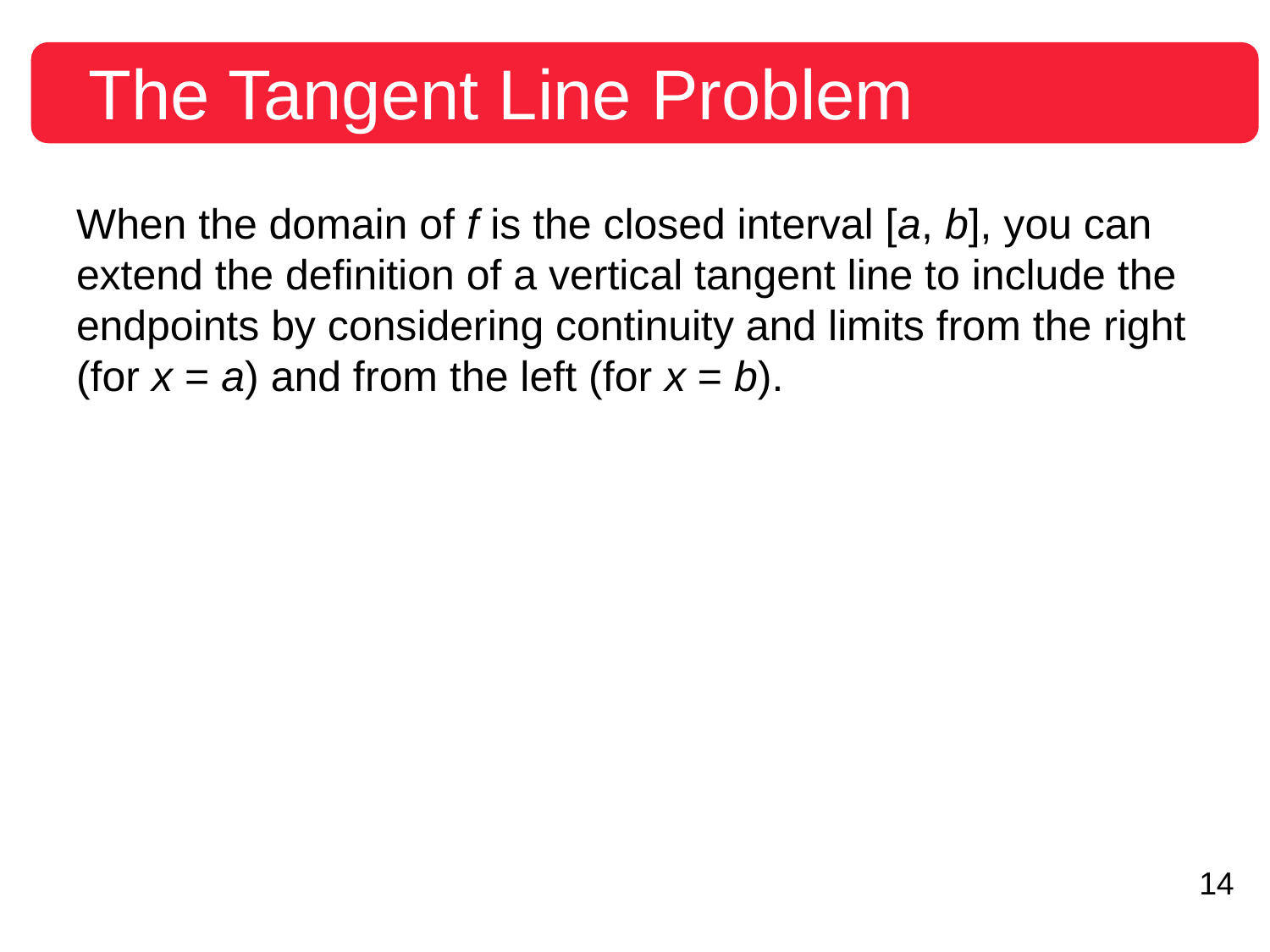

# The Tangent Line Problem
When the domain of f is the closed interval [a, b], you can extend the definition of a vertical tangent line to include the endpoints by considering continuity and limits from the right (for x = a) and from the left (for x = b).